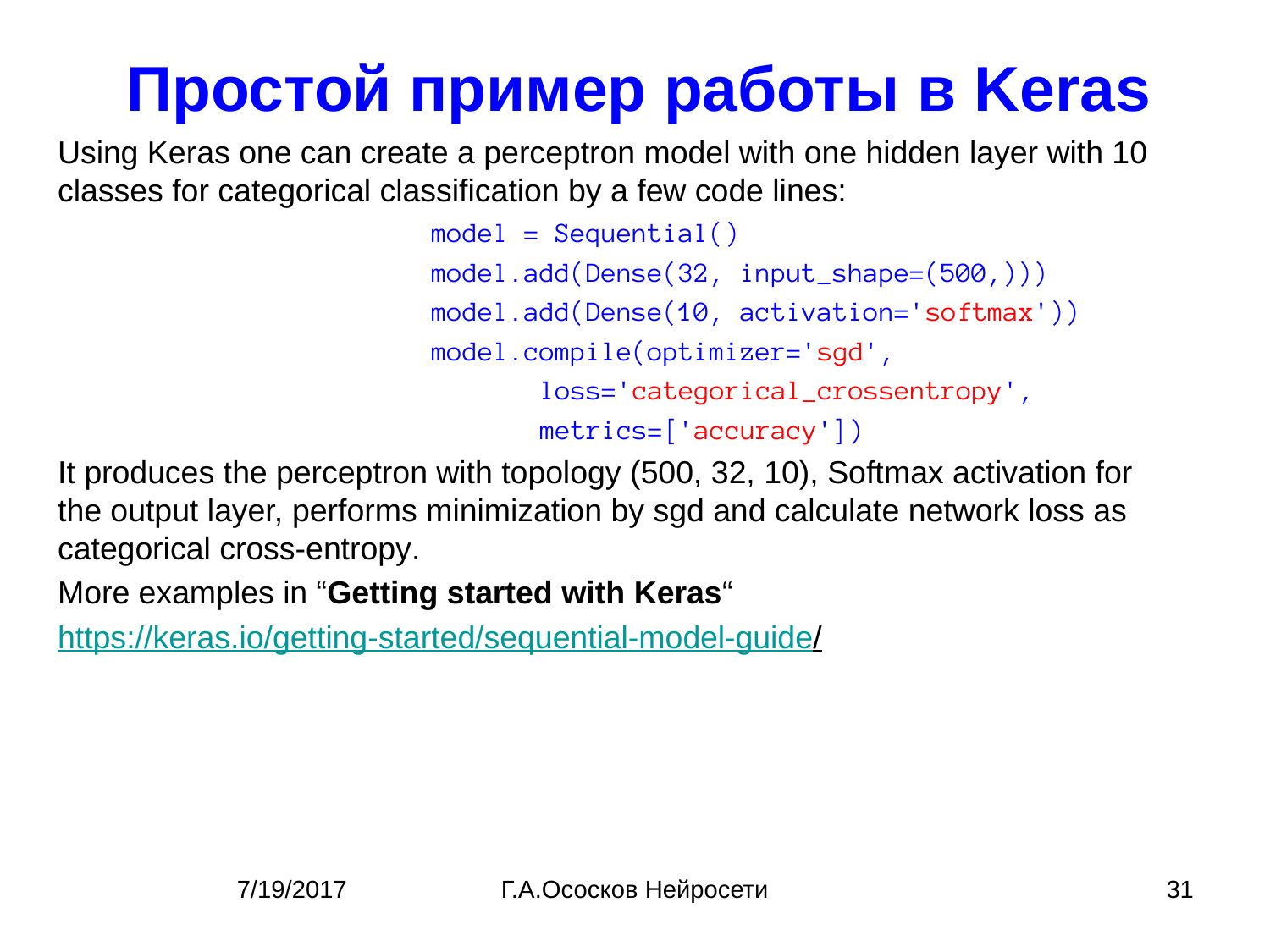

# Простой пример работы в Keras
Using Keras one can create a perceptron model with one hidden layer with 10 classes for categorical classification by a few code lines:
model = Sequential()
model.add(Dense(32, input_shape=(500,)))
model.add(Dense(10, activation='softmax'))
model.compile(optimizer='sgd',
       loss='categorical_crossentropy',
       metrics=['accuracy'])
It produces the perceptron with topology (500, 32, 10), Softmax activation for the output layer, performs minimization by sgd and calculate network loss as categorical cross-entropy.
More examples in “Getting started with Keras“
https://keras.io/getting-started/sequential-model-guide/

Г.А.Ососков Нейросети
31
7/19/2017